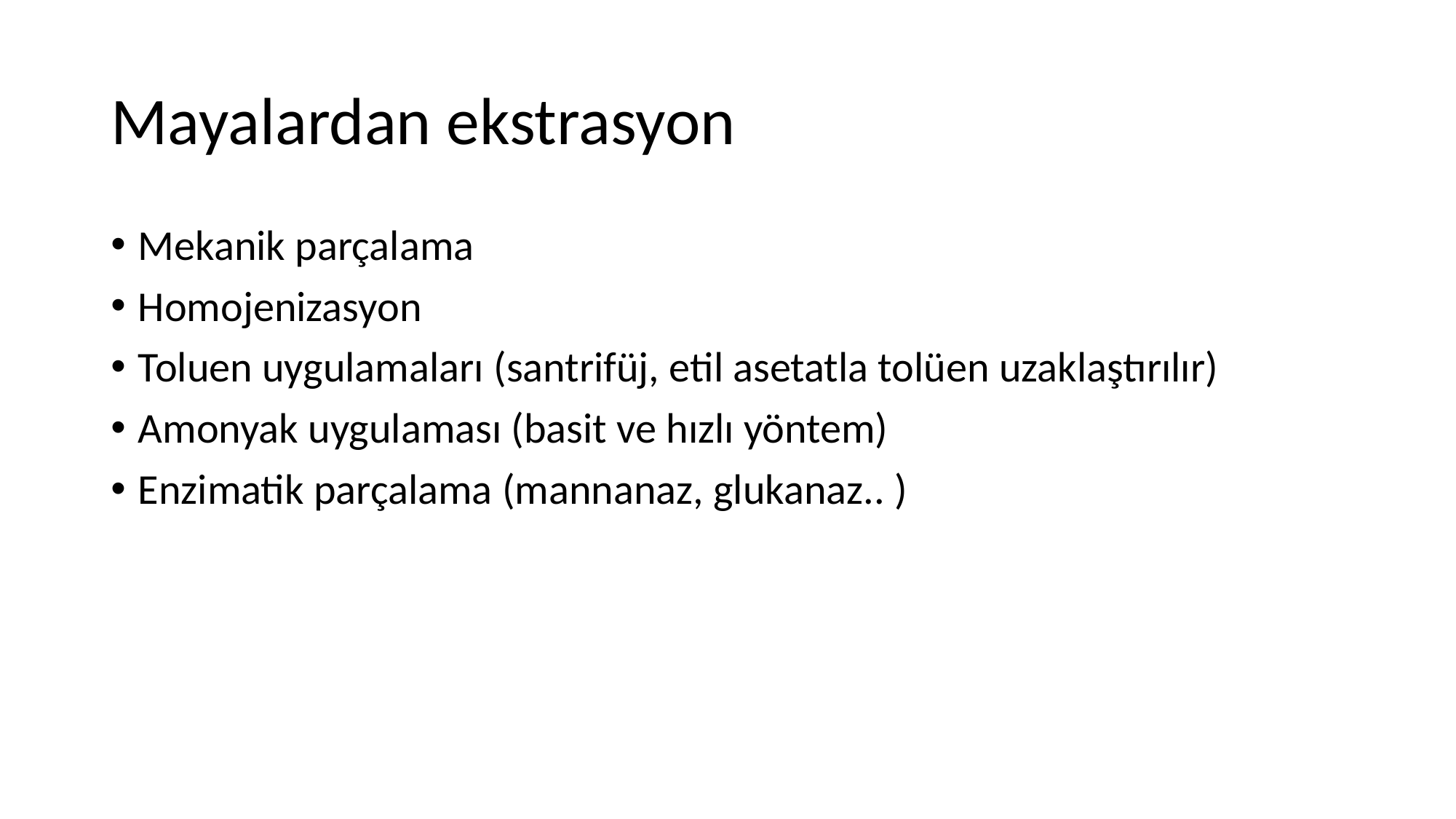

# Mayalardan ekstrasyon
Mekanik parçalama
Homojenizasyon
Toluen uygulamaları (santrifüj, etil asetatla tolüen uzaklaştırılır)
Amonyak uygulaması (basit ve hızlı yöntem)
Enzimatik parçalama (mannanaz, glukanaz.. )